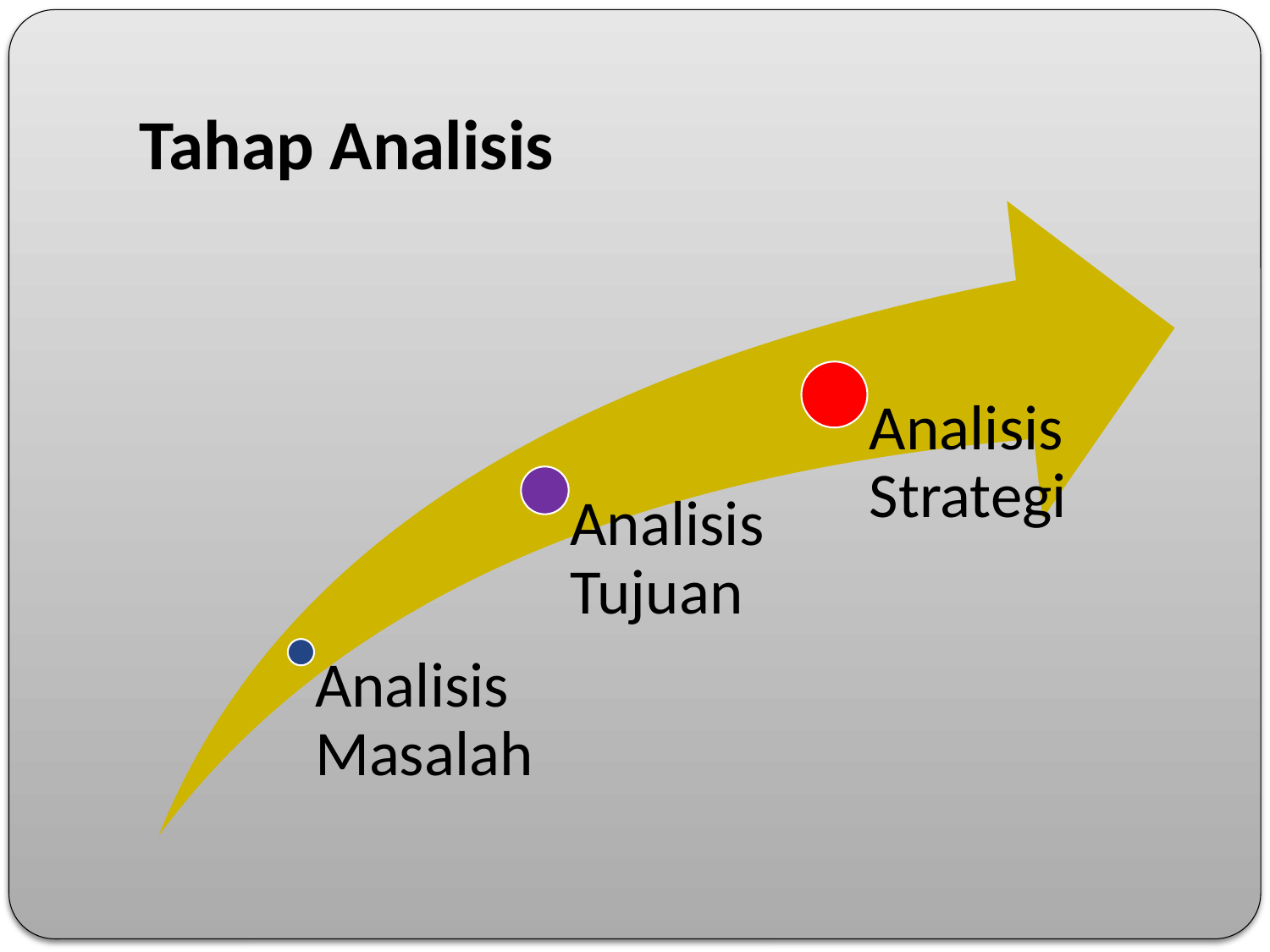

# Tahap Analisis
Analisis Masalah
Analisis Tujuan
Analisis Strategi